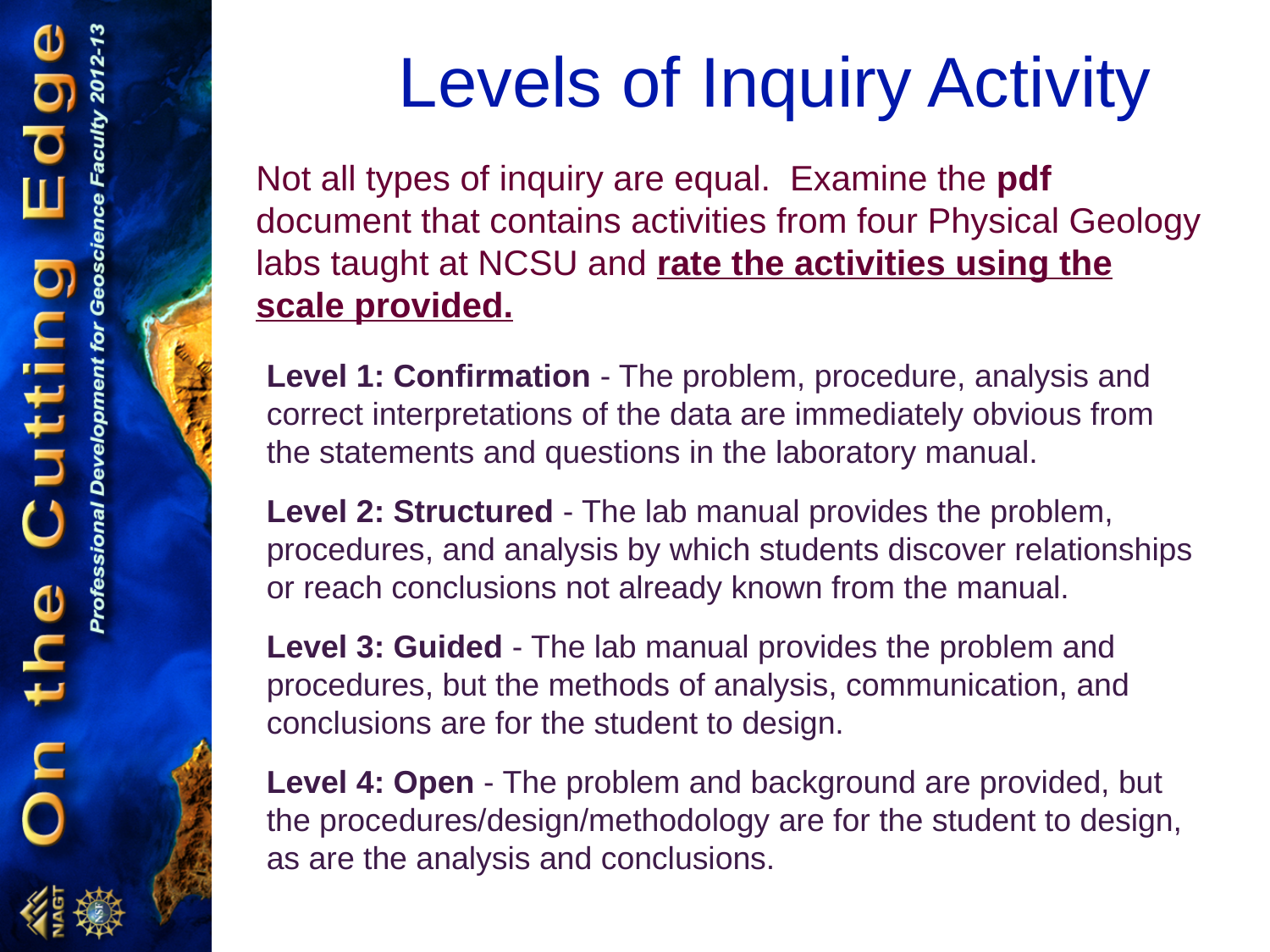

Levels of Inquiry Activity
Not all types of inquiry are equal.  Examine the pdf document that contains activities from four Physical Geology labs taught at NCSU and rate the activities using the scale provided.
Level 1: Confirmation - The problem, procedure, analysis and correct interpretations of the data are immediately obvious from the statements and questions in the laboratory manual.
Level 2: Structured - The lab manual provides the problem, procedures, and analysis by which students discover relationships or reach conclusions not already known from the manual.
Level 3: Guided - The lab manual provides the problem and procedures, but the methods of analysis, communication, and conclusions are for the student to design.
Level 4: Open - The problem and background are provided, but the procedures/design/methodology are for the student to design, as are the analysis and conclusions.